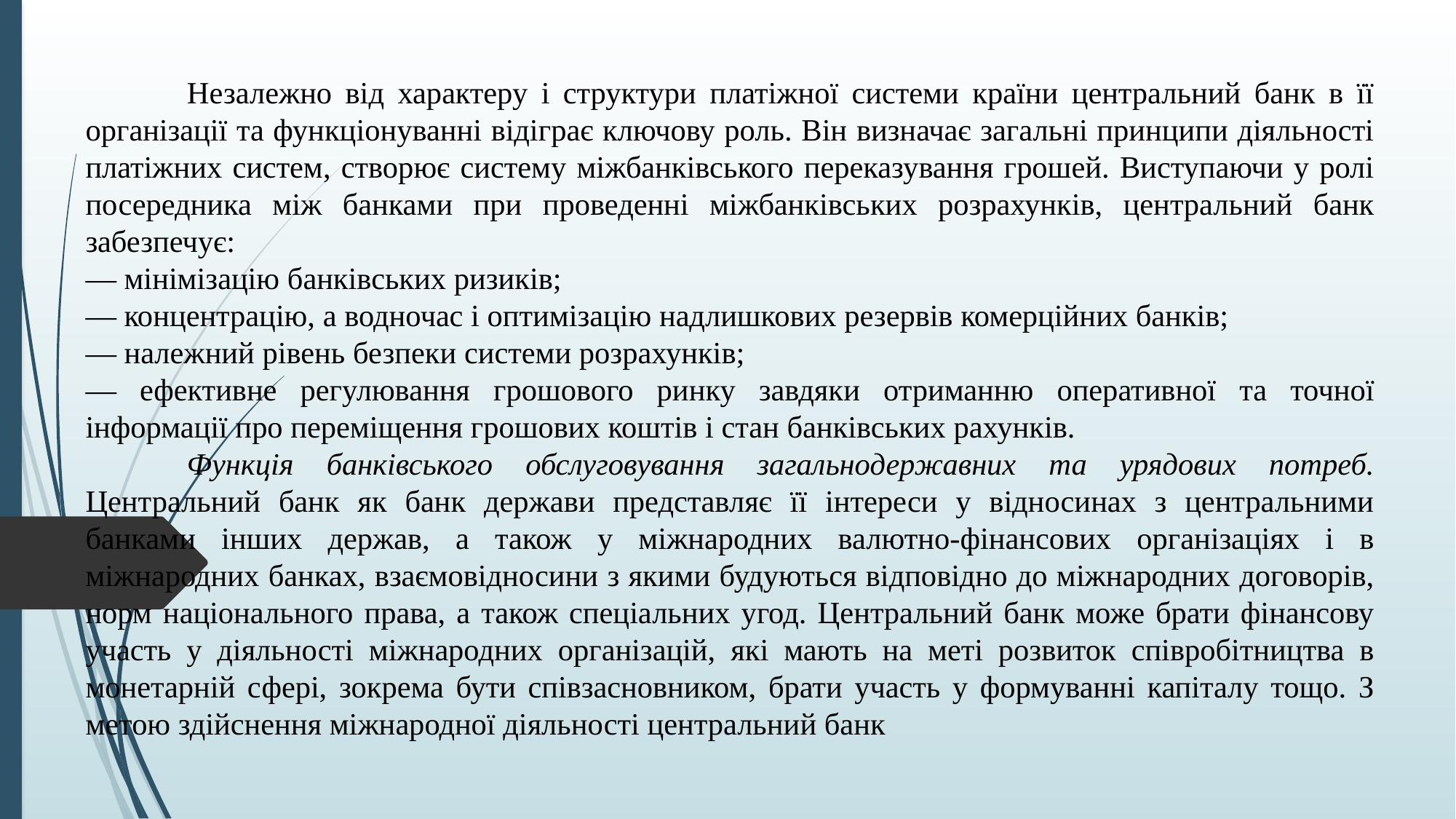

Незалежно від характеру і структури платіжної системи країни центральний банк в її організації та функціонуванні відіграє ключову роль. Він визначає загальні принципи діяльності платіжних систем, створює систему міжбанківського переказування грошей. Виступаючи у ролі посередника між банками при проведенні міжбанківських розрахунків, центральний банк забезпечує:
— мінімізацію банківських ризиків;
— концентрацію, а водночас і оптимізацію надлишкових резервів комерційних банків;
— належний рівень безпеки системи розрахунків;
— ефективне регулювання грошового ринку завдяки отриманню оперативної та точної інформації про переміщення грошових коштів і стан банківських рахунків.
	Функція банківського обслуговування загальнодержавних та урядових потреб. Центральний банк як банк держави представляє її інтереси у відносинах з центральними банками інших держав, а також у міжнародних валютно-фінансових організаціях і в міжнародних банках, взаємовідносини з якими будуються відповідно до міжнародних договорів, норм національного права, а також спеціальних угод. Центральний банк може брати фінансову участь у діяльності міжнародних організацій, які мають на меті розвиток співробітництва в монетарній сфері, зокрема бути співзасновником, брати участь у формуванні капіталу тощо. З метою здійснення міжнародної діяльності центральний банк